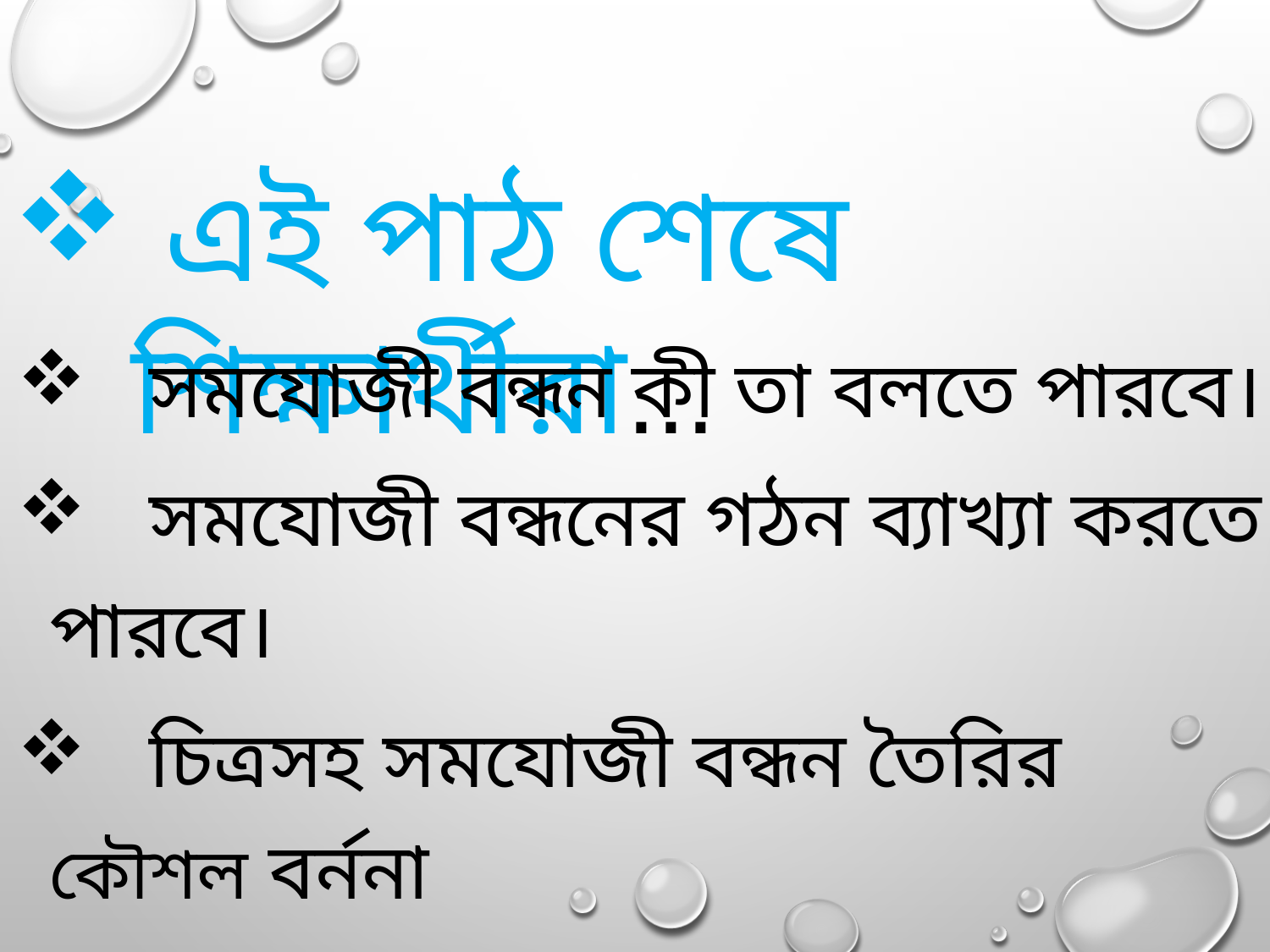

এই পাঠ শেষে শিক্ষার্থীরা...
   সমযোজী বন্ধন কী তা বলতে পারবে।
   সমযোজী বন্ধনের গঠন ব্যাখ্যা করতে পারবে।
   চিত্রসহ সমযোজী বন্ধন তৈরির কৌশল বর্ননা
       করতে পারবে।